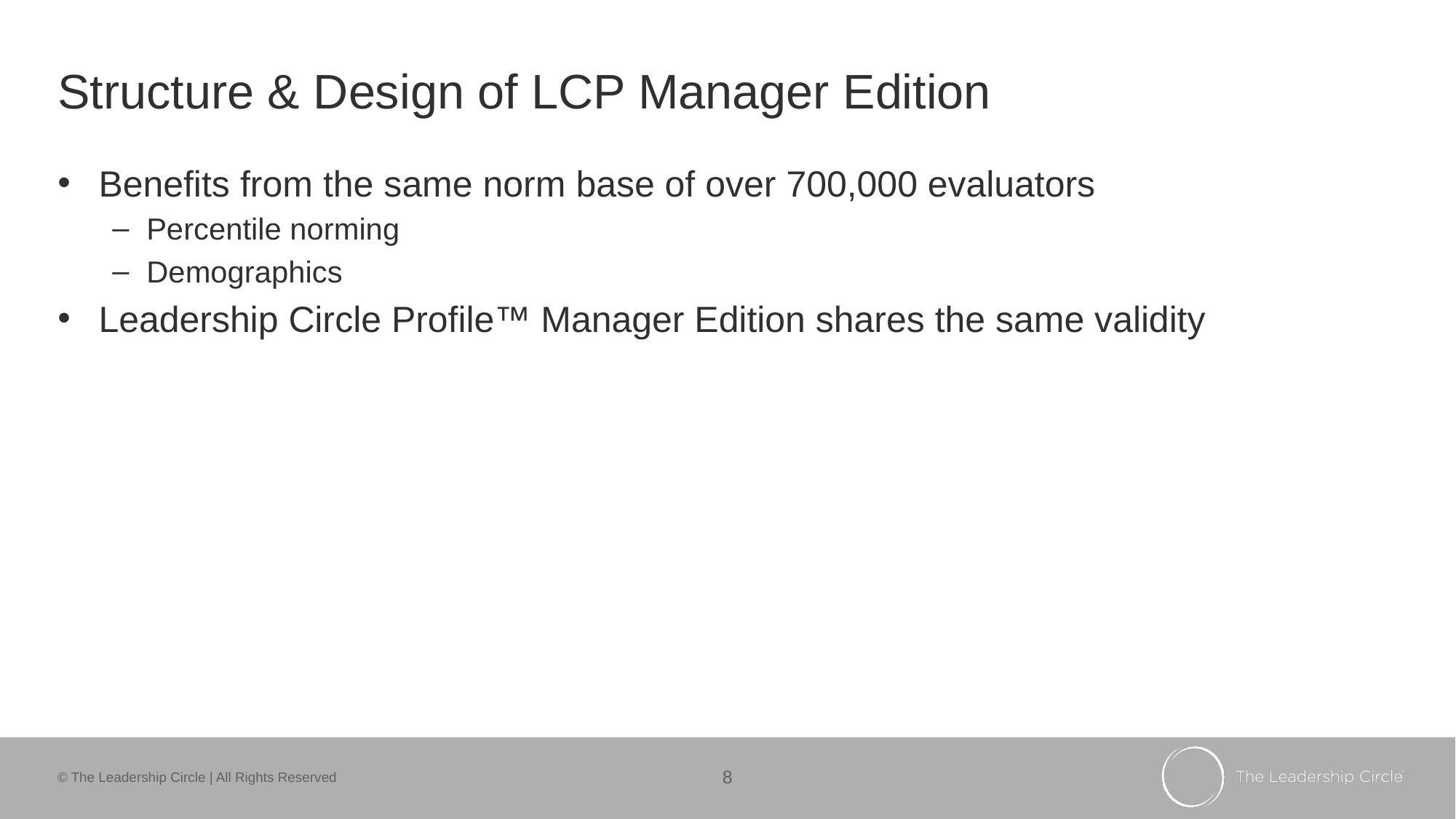

# Structure & Design of LCP Manager Edition
Benefits from the same norm base of over 700,000 evaluators
Percentile norming
Demographics
Leadership Circle Profile™ Manager Edition shares the same validity